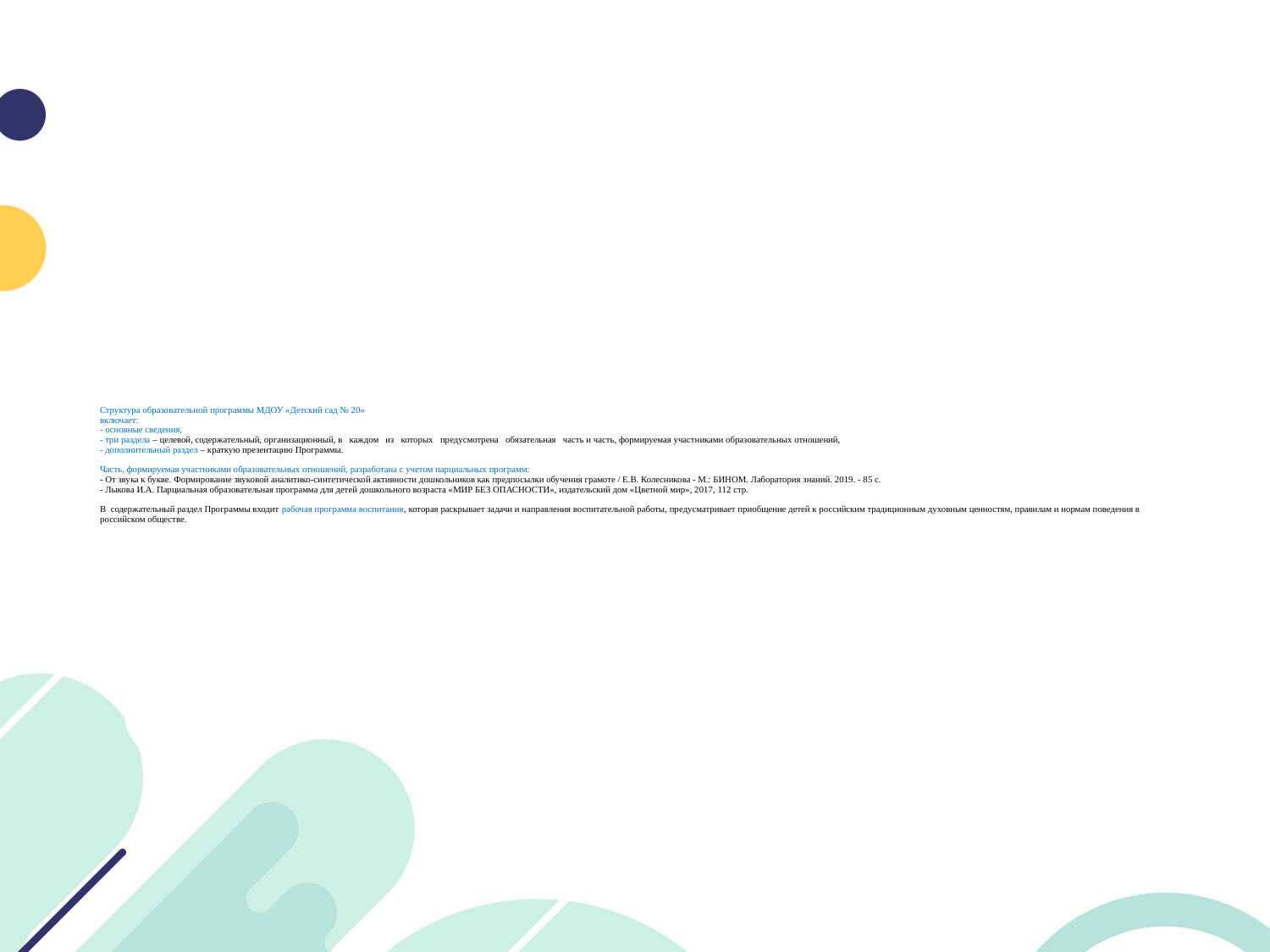

# Структура образовательной программы МДОУ «Детский сад № 20» включает: - основные сведения, - три раздела – целевой, содержательный, организационный, в   каждом   из   которых   предусмотрена   обязательная   часть и часть, формируемая участниками образовательных отношений, - дополнительный раздел – краткую презентацию Программы. Часть, формируемая участниками образовательных отношений, разработана с учетом парциальных программ: - От звука к букве. Формирование звуковой аналитико-синтетической активности дошкольников как предпосылки обучения грамоте / Е.В. Колесникова - М.: БИНОМ. Лаборатория знаний. 2019. - 85 с. - Лыкова И.А. Парциальная образовательная программа для детей дошкольного возраста «МИР БЕЗ ОПАСНОСТИ», издательский дом «Цветной мир», 2017, 112 стр. В  содержательный раздел Программы входит рабочая программа воспитания, которая раскрывает задачи и направления воспитательной работы, предусматривает приобщение детей к российским традиционным духовным ценностям, правилам и нормам поведения в российском обществе.